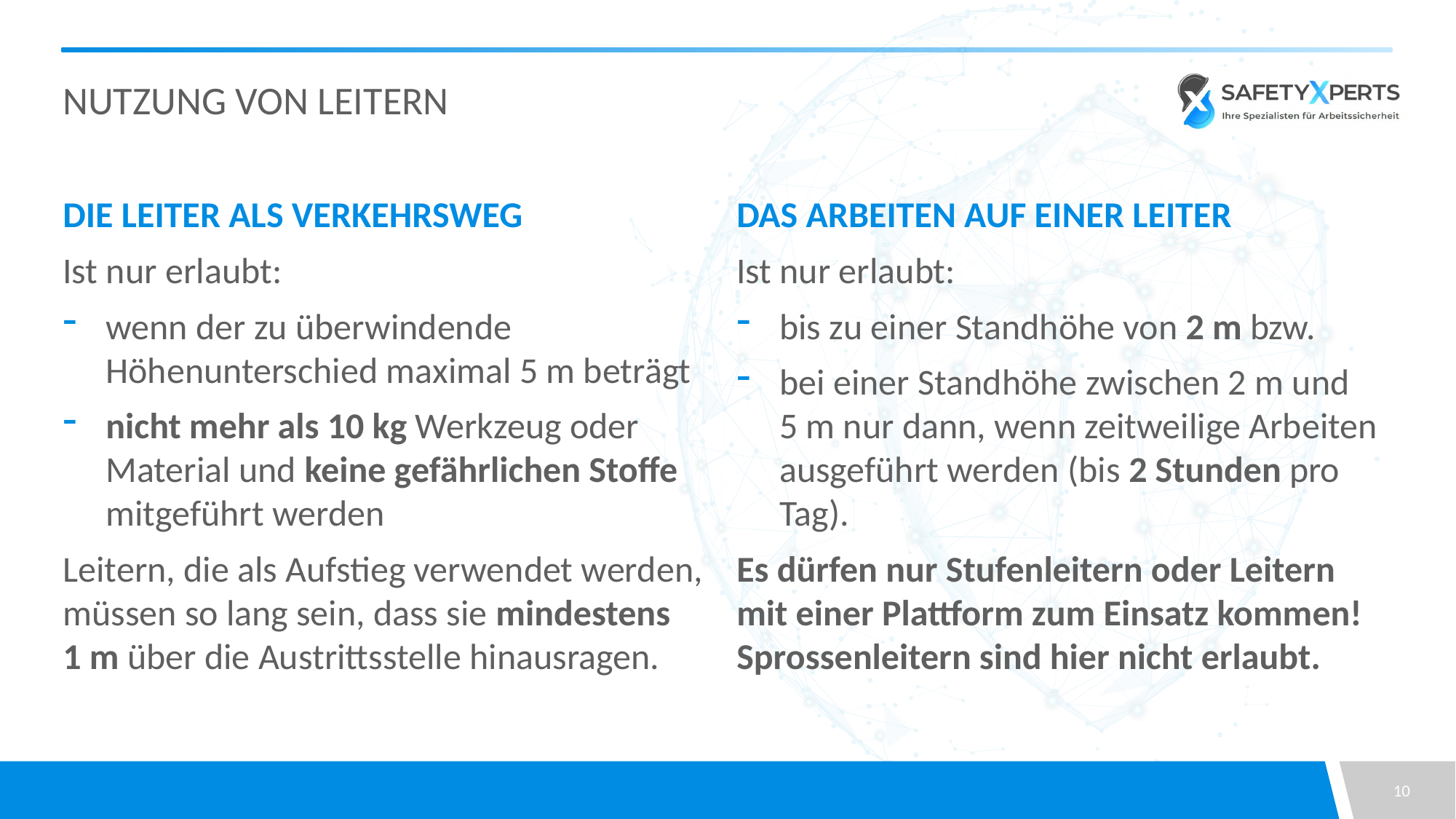

# Nutzung von Leitern

Die Leiter als Verkehrsweg
Ist nur erlaubt:
wenn der zu überwindende Höhenunterschied maximal 5 m beträgt
nicht mehr als 10 kg Werkzeug oder Material und keine gefährlichen Stoffe mitgeführt werden
Leitern, die als Aufstieg verwendet werden, müssen so lang sein, dass sie mindestens
1 m über die Austrittsstelle hinausragen.
Das Arbeiten auf einer Leiter
Ist nur erlaubt:
bis zu einer Standhöhe von 2 m bzw.
bei einer Standhöhe zwischen 2 m und
5 m nur dann, wenn zeitweilige Arbeiten ausgeführt werden (bis 2 Stunden pro Tag).
Es dürfen nur Stufenleitern oder Leitern mit einer Plattform zum Einsatz kommen! Sprossenleitern sind hier nicht erlaubt.

10